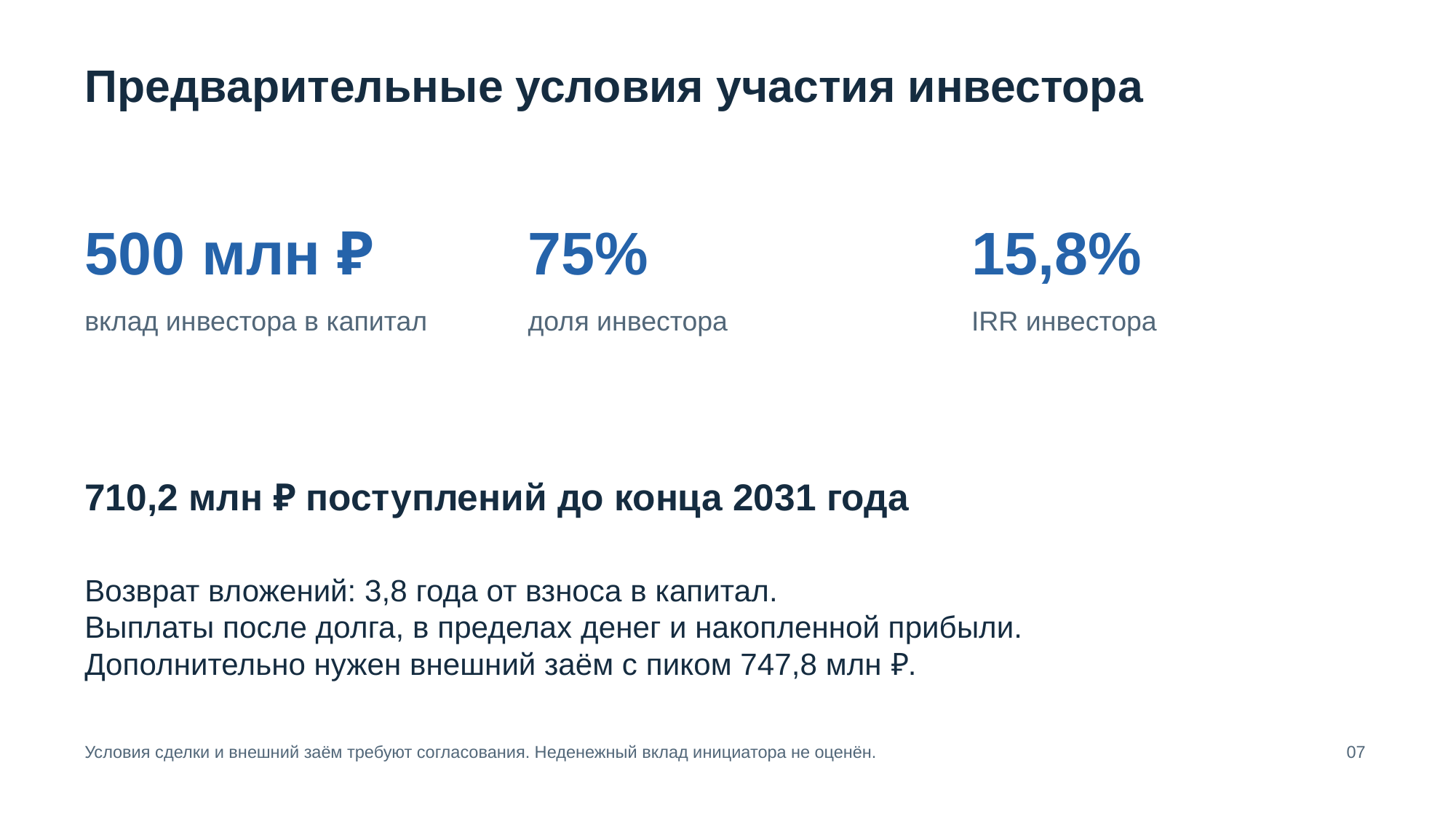

Предварительные условия участия инвестора
500 млн ₽
75%
15,8%
вклад инвестора в капитал
доля инвестора
IRR инвестора
710,2 млн ₽ поступлений до конца 2031 года
Возврат вложений: 3,8 года от взноса в капитал.
Выплаты после долга, в пределах денег и накопленной прибыли.
Дополнительно нужен внешний заём с пиком 747,8 млн ₽.
Условия сделки и внешний заём требуют согласования. Неденежный вклад инициатора не оценён.
07